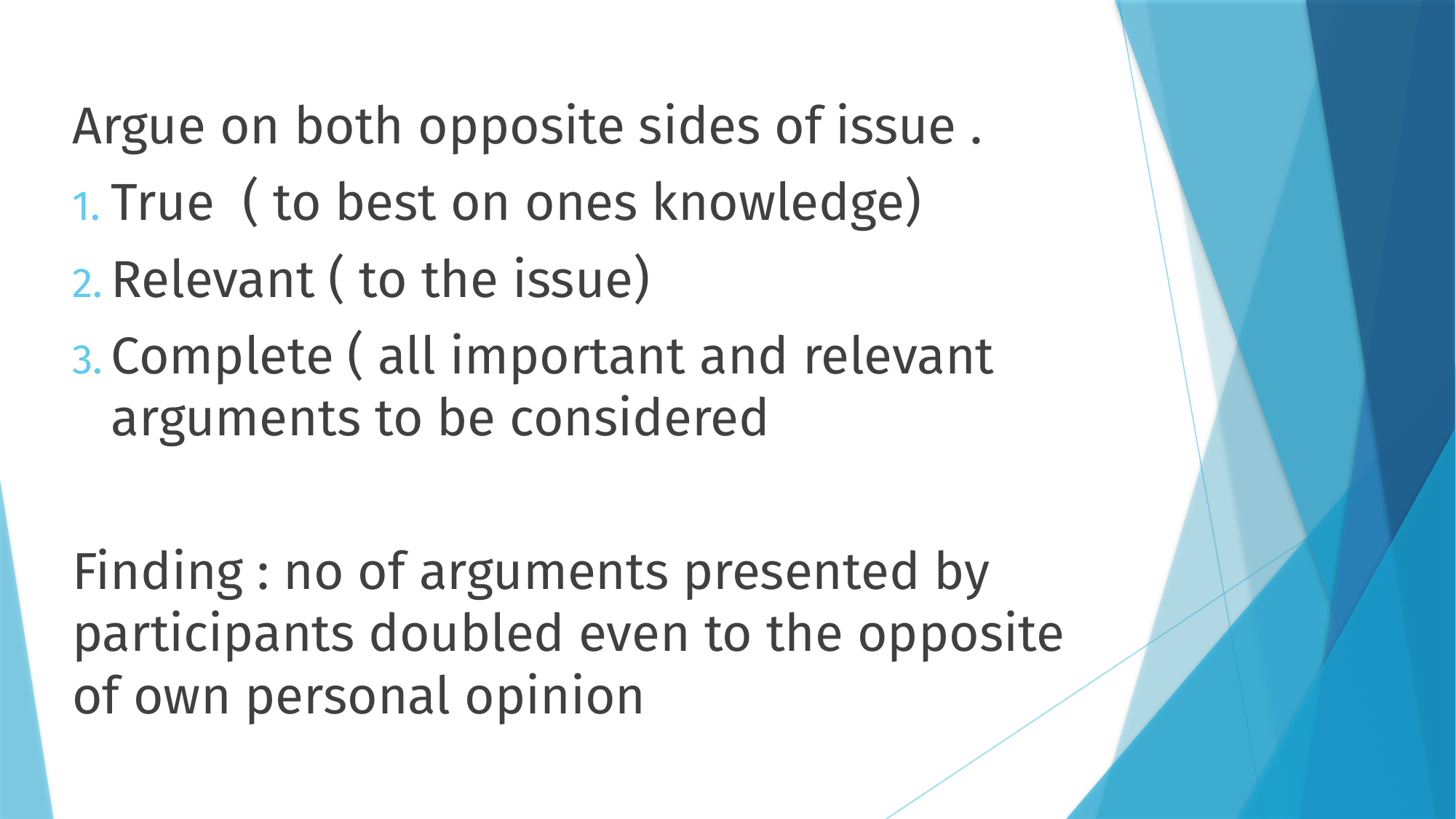

Argue on both opposite sides of issue .
True  ( to best on ones knowledge)
Relevant ( to the issue)
Complete ( all important and relevant arguments to be considered

Finding : no of arguments presented by participants doubled even to the opposite of own personal opinion